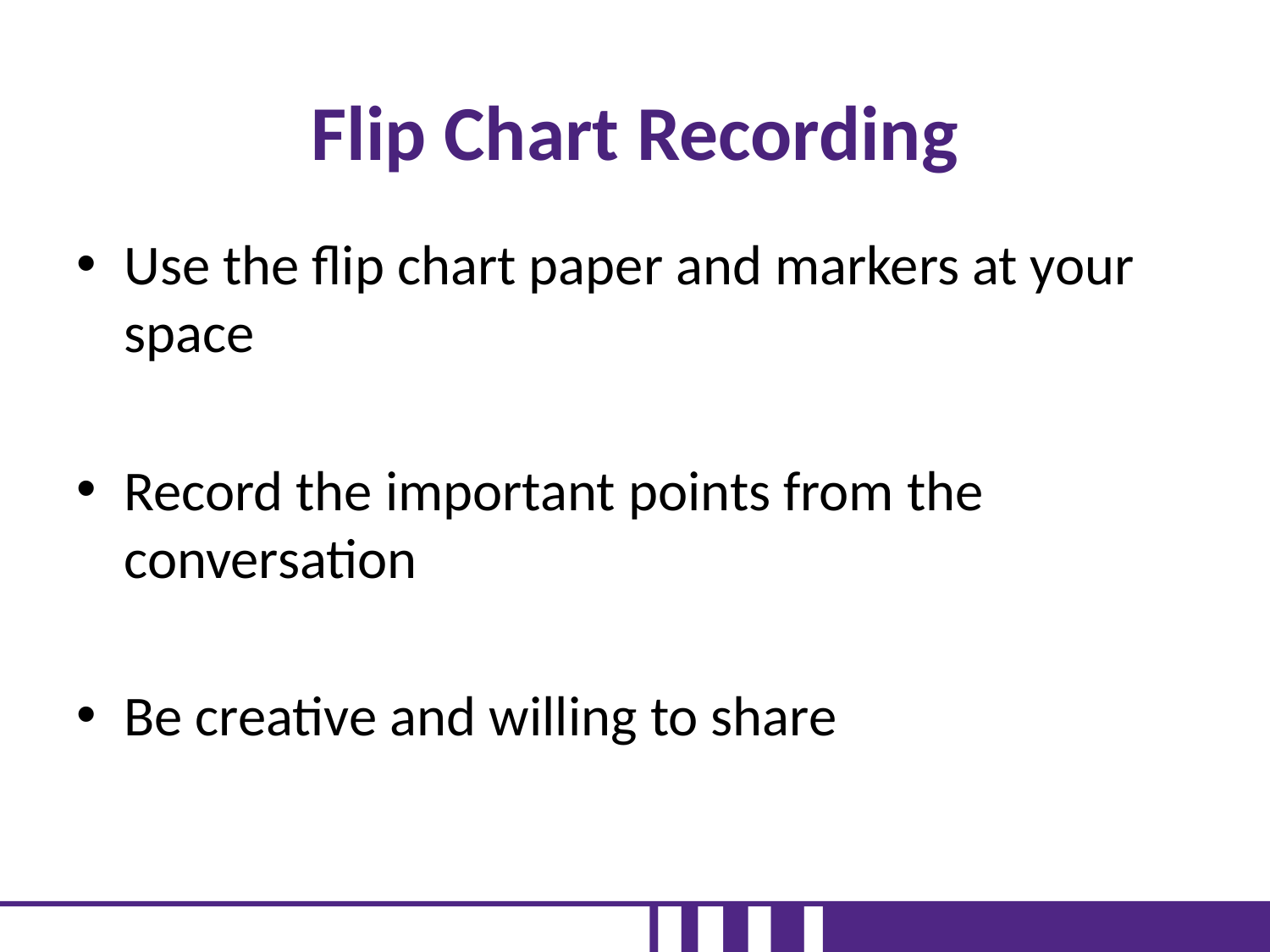

# Flip Chart Recording
Use the flip chart paper and markers at your space

Record the important points from the conversation

Be creative and willing to share